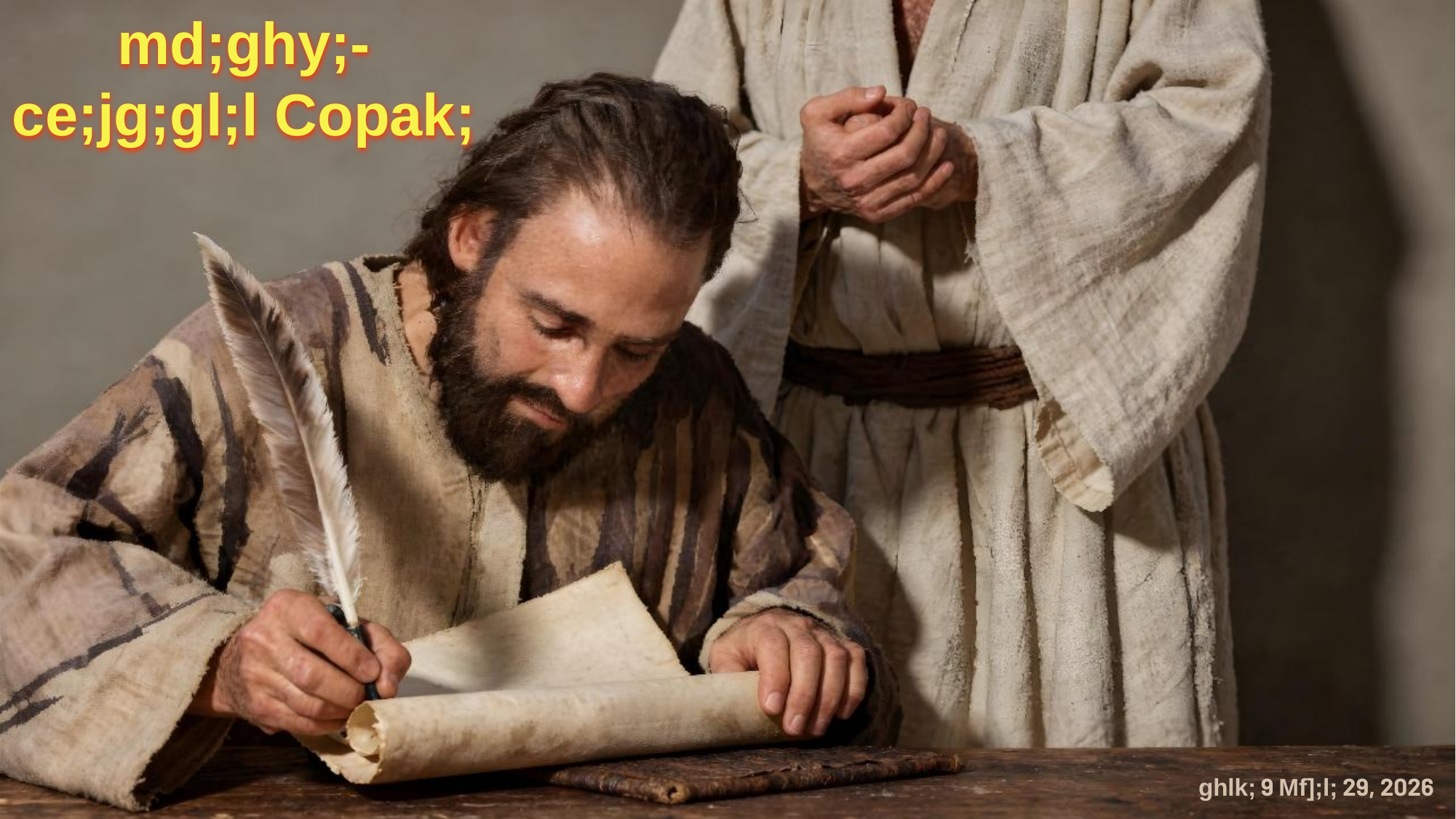

md;ghy;-ce;jg;gl;l Copak;
ghlk; 9 Mf];l; 29, 2026